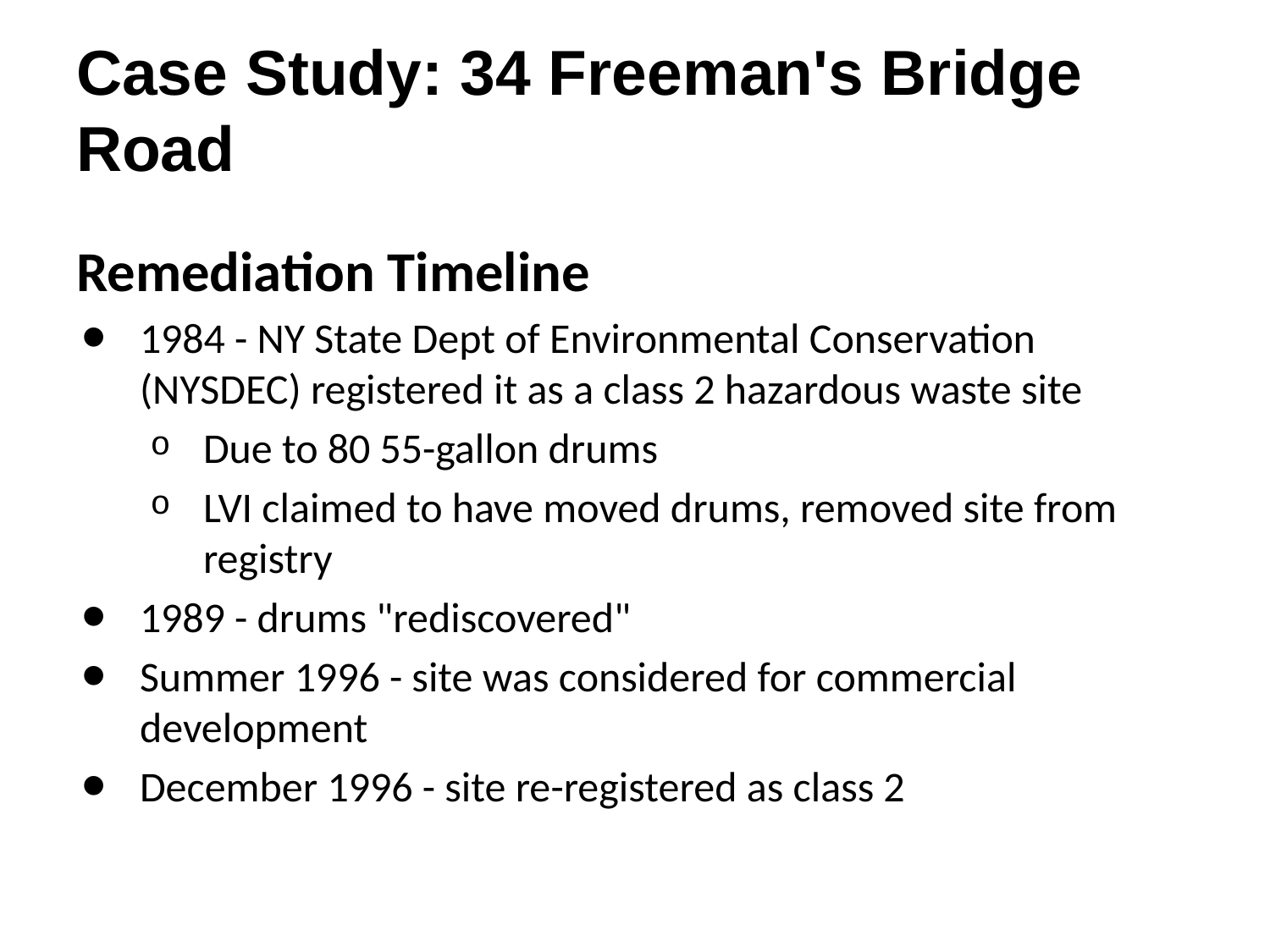

# Case Study: 34 Freeman's Bridge Road
Remediation Timeline
1984 - NY State Dept of Environmental Conservation (NYSDEC) registered it as a class 2 hazardous waste site
Due to 80 55-gallon drums
LVI claimed to have moved drums, removed site from registry
1989 - drums "rediscovered"
Summer 1996 - site was considered for commercial development
December 1996 - site re-registered as class 2